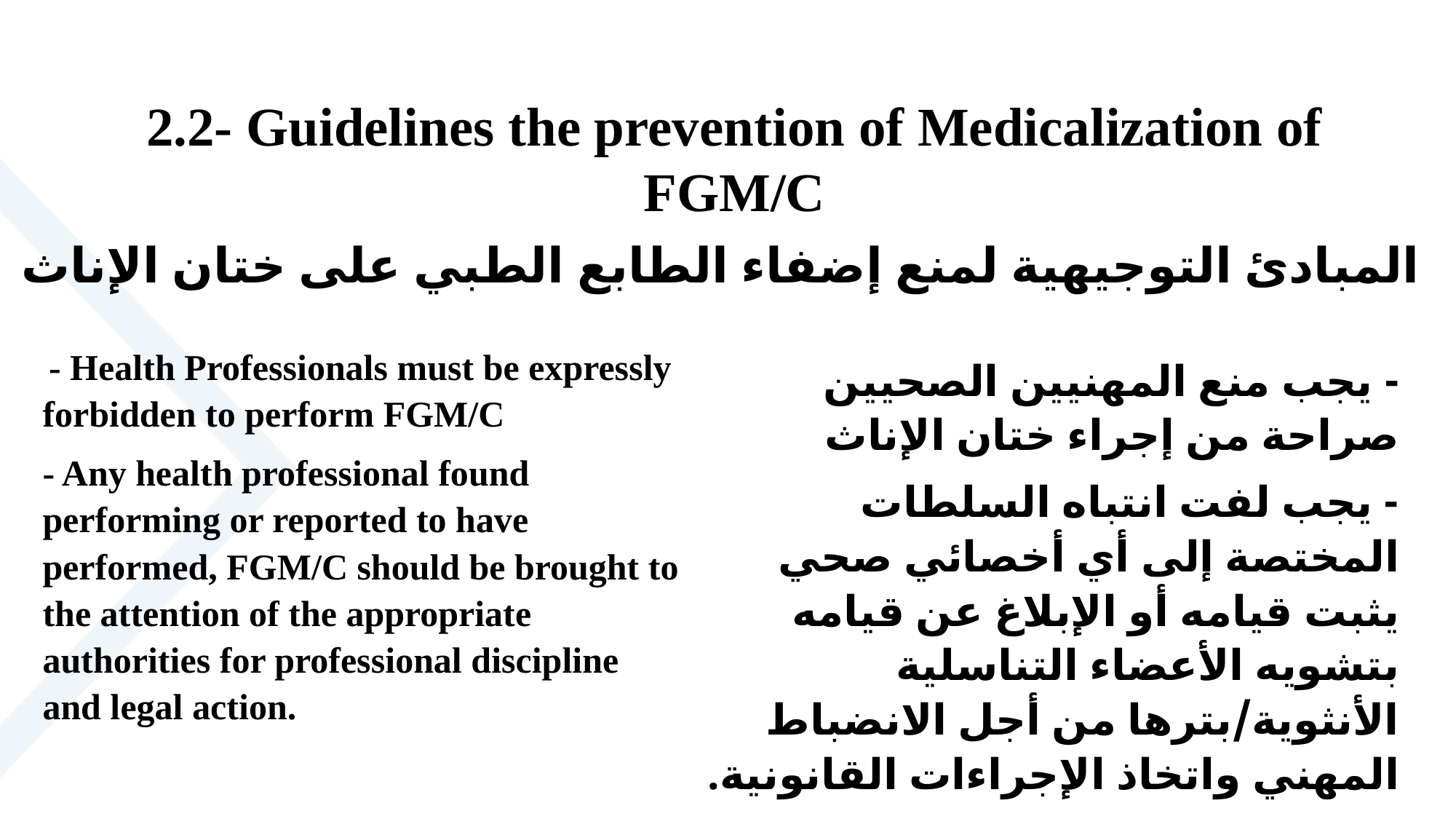

2.2- Guidelines the prevention of Medicalization of
 FGM/C
المبادئ التوجيهية لمنع إضفاء الطابع الطبي على ختان الإناث
 - Health Professionals must be expressly forbidden to perform FGM/C
- Any health professional found performing or reported to have performed, FGM/C should be brought to the attention of the appropriate authorities for professional discipline and legal action.
- يجب منع المهنيين الصحيين صراحة من إجراء ختان الإناث
- يجب لفت انتباه السلطات المختصة إلى أي أخصائي صحي يثبت قيامه أو الإبلاغ عن قيامه بتشويه الأعضاء التناسلية الأنثوية/بترها من أجل الانضباط المهني واتخاذ الإجراءات القانونية.